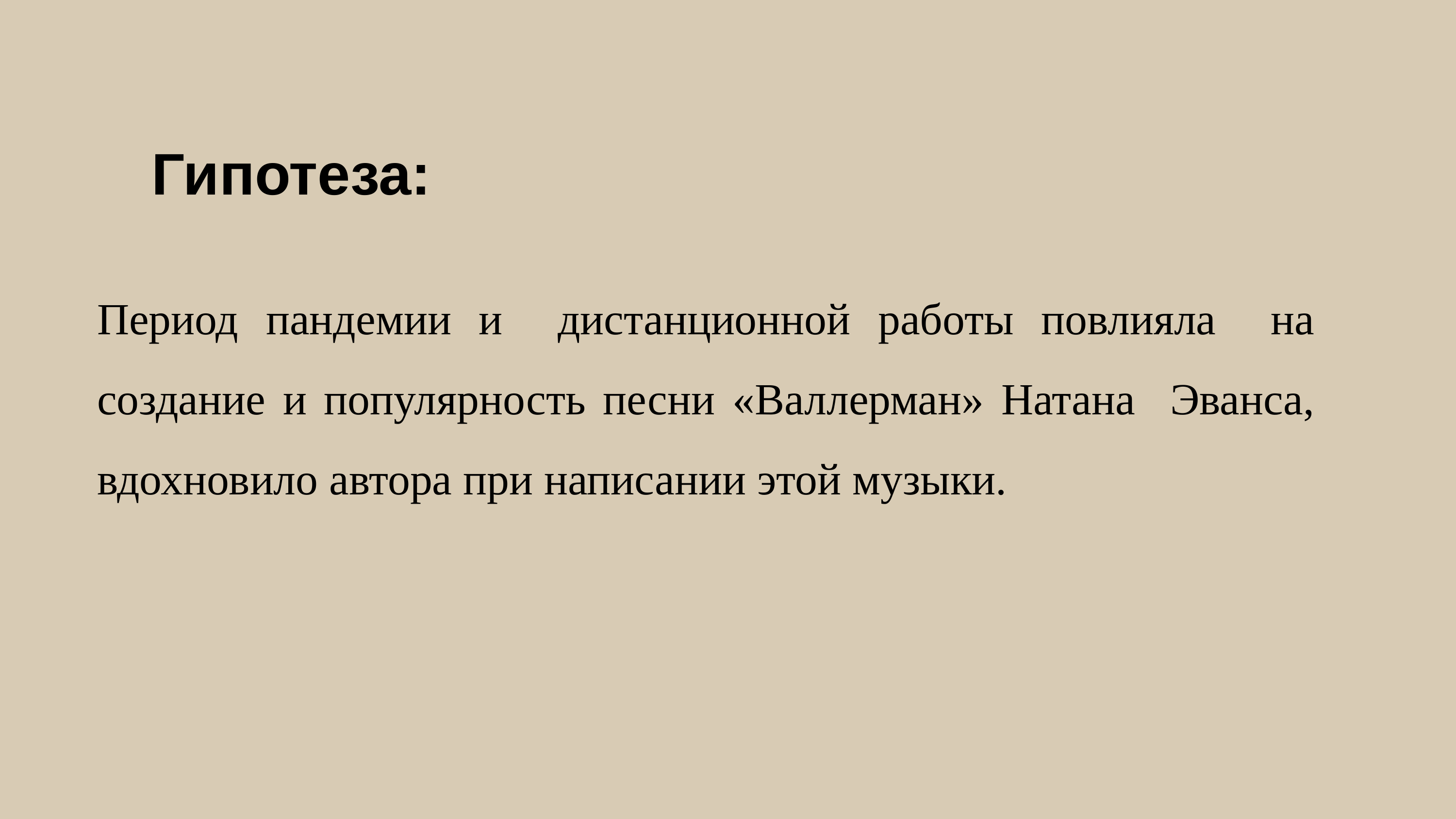

Гипотеза:
Период пандемии и  дистанционной работы повлияла  на создание и популярность песни «Валлерман» Натана  Эванса, вдохновило автора при написании этой музыки.